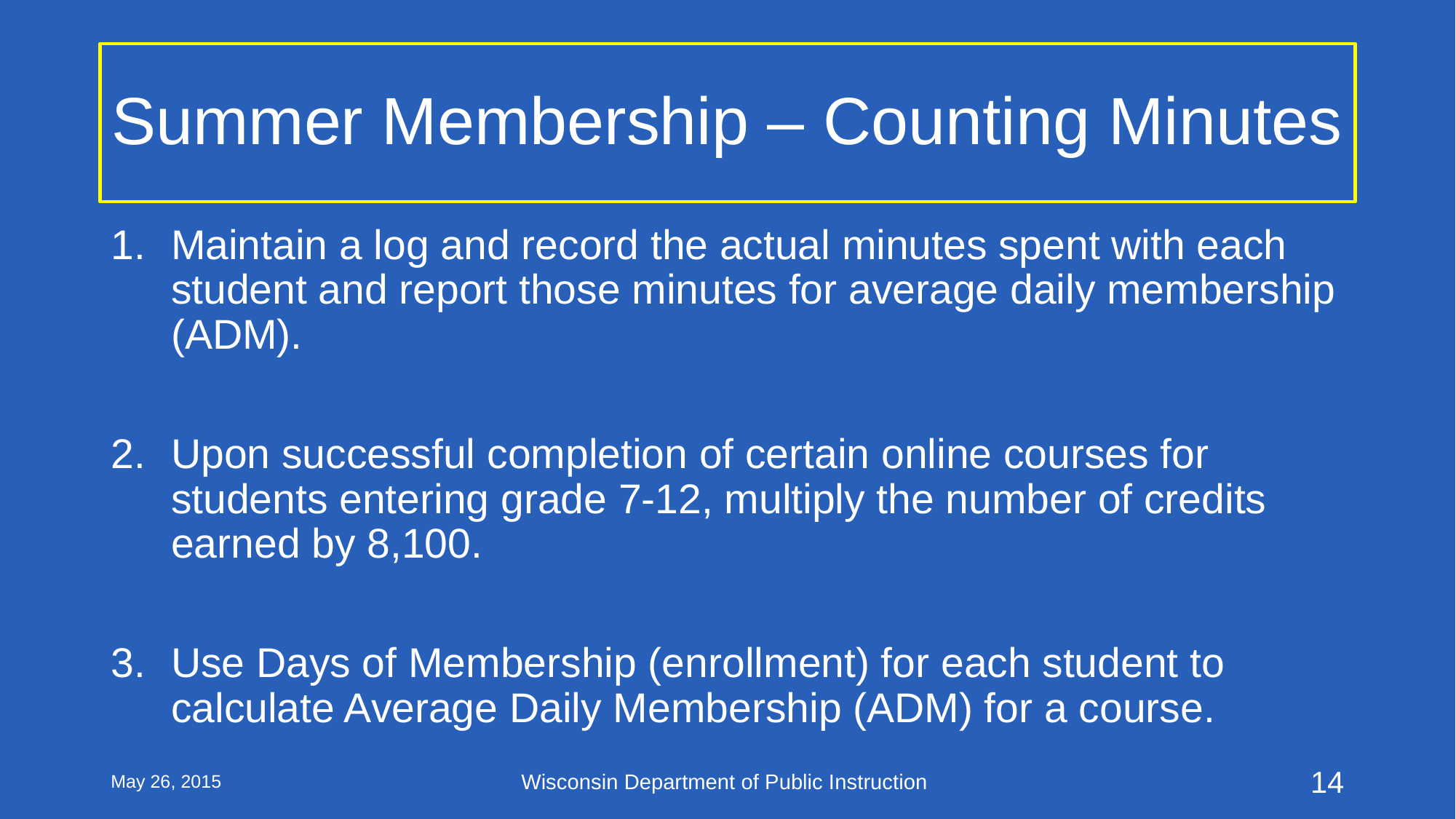

# Summer Membership – Counting Minutes
Maintain a log and record the actual minutes spent with each student and report those minutes for average daily membership (ADM).

Upon successful completion of certain online courses for students entering grade 7-12, multiply the number of credits earned by 8,100.

Use Days of Membership (enrollment) for each student to calculate Average Daily Membership (ADM) for a course.
May 26, 2015
Wisconsin Department of Public Instruction
14